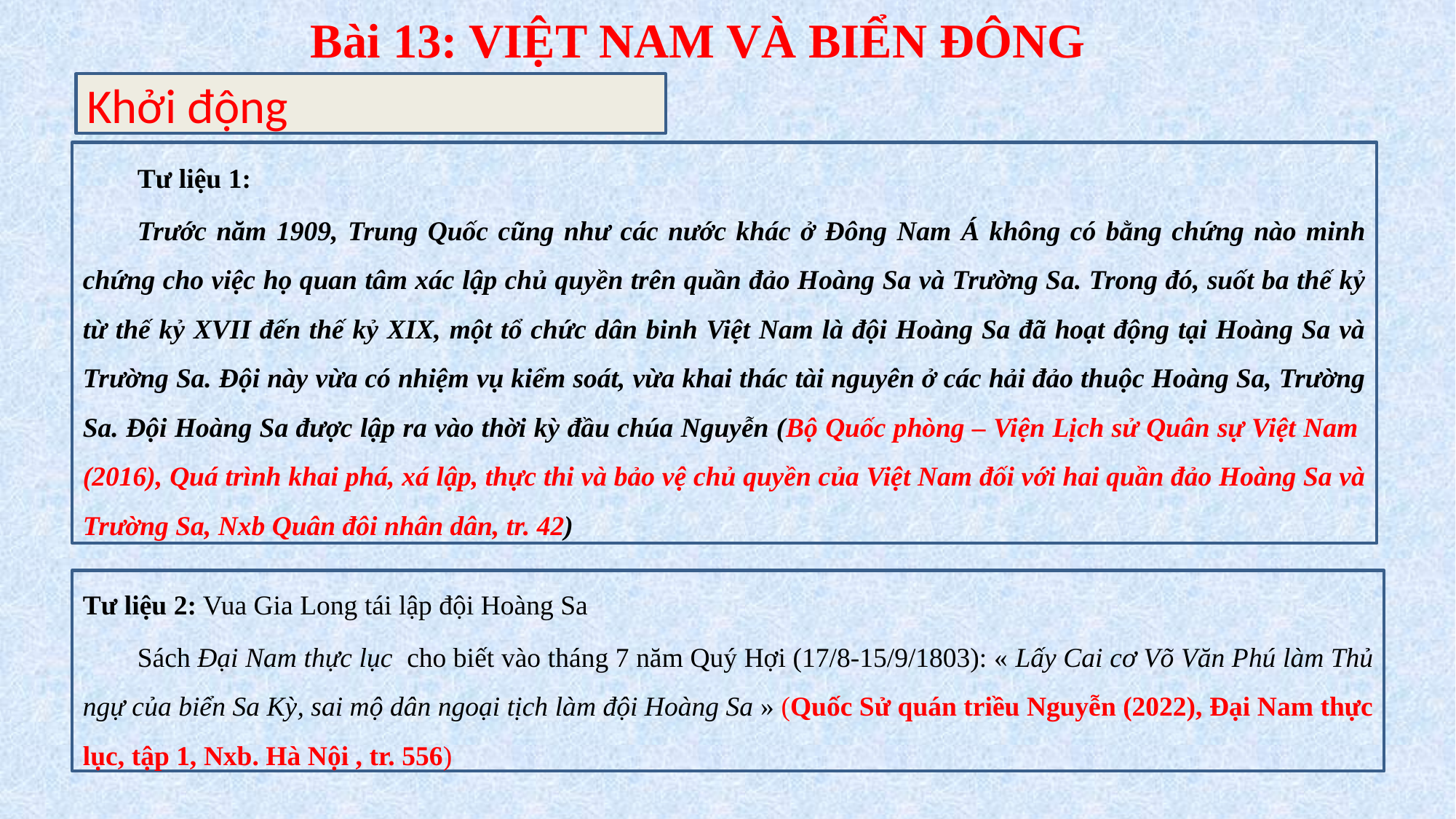

Bài 13: VIỆT NAM VÀ BIỂN ĐÔNG
Khởi động
Tư liệu 1:
Trước năm 1909, Trung Quốc cũng như các nước khác ở Đông Nam Á không có bằng chứng nào minh chứng cho việc họ quan tâm xác lập chủ quyền trên quần đảo Hoàng Sa và Trường Sa. Trong đó, suốt ba thế kỷ từ thế kỷ XVII đến thế kỷ XIX, một tổ chức dân binh Việt Nam là đội Hoàng Sa đã hoạt động tại Hoàng Sa và Trường Sa. Đội này vừa có nhiệm vụ kiểm soát, vừa khai thác tài nguyên ở các hải đảo thuộc Hoàng Sa, Trường Sa. Đội Hoàng Sa được lập ra vào thời kỳ đầu chúa Nguyễn (Bộ Quốc phòng – Viện Lịch sử Quân sự Việt Nam  (2016), Quá trình khai phá, xá lập, thực thi và bảo vệ chủ quyền của Việt Nam đối với hai quần đảo Hoàng Sa và Trường Sa, Nxb Quân đôi nhân dân, tr. 42)

Tư liệu 2: Vua Gia Long tái lập đội Hoàng Sa
Sách Đại Nam thực lục  cho biết vào tháng 7 năm Quý Hợi (17/8-15/9/1803): « Lấy Cai cơ Võ Văn Phú làm Thủ ngự của biển Sa Kỳ, sai mộ dân ngoại tịch làm đội Hoàng Sa » (Quốc Sử quán triều Nguyễn (2022), Đại Nam thực lục, tập 1, Nxb. Hà Nội , tr. 556)